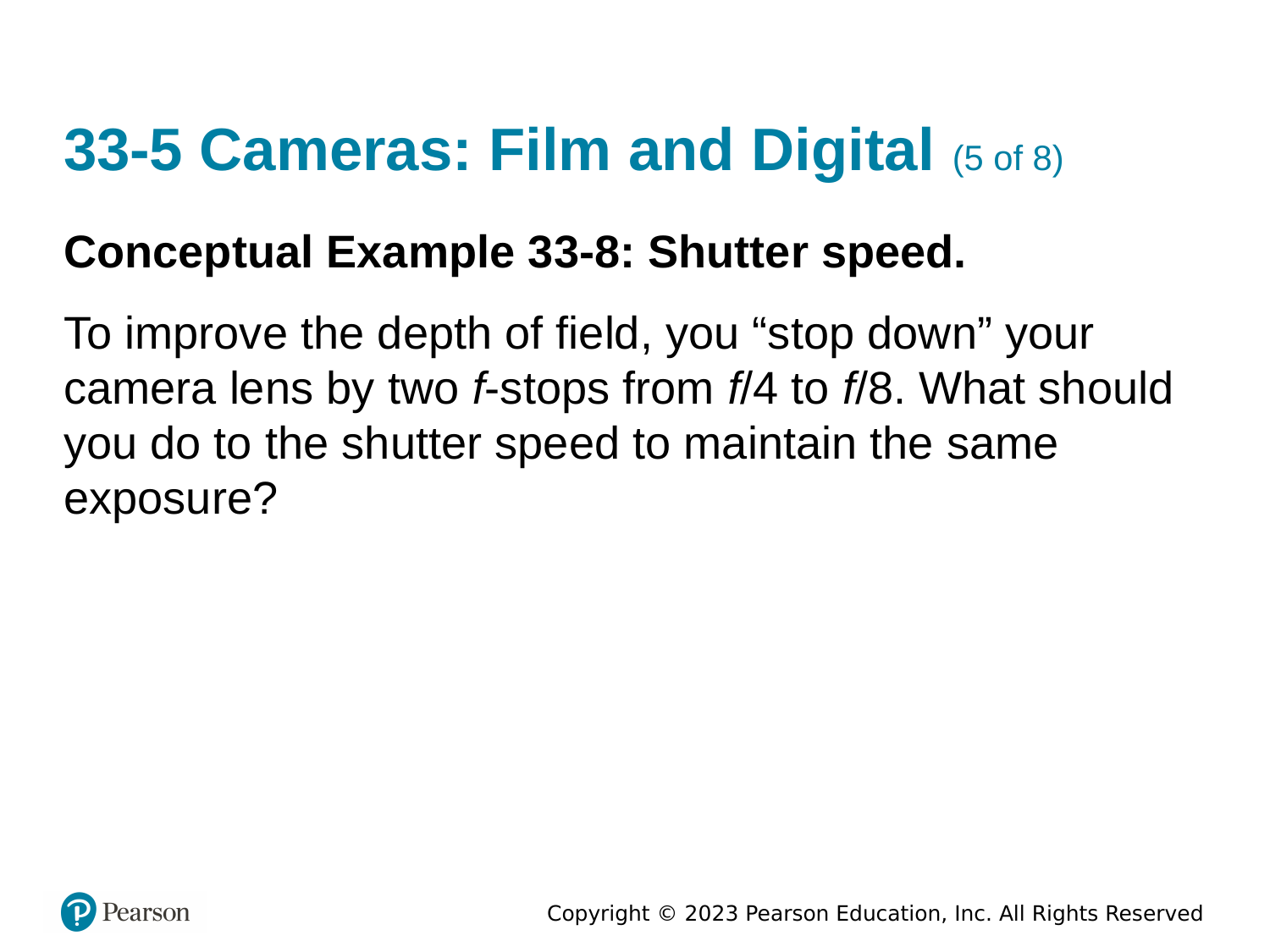

# 33-5 Cameras: Film and Digital (5 of 8)
Conceptual Example 33-8: Shutter speed.
To improve the depth of field, you “stop down” your camera lens by two f-stops from f/4 to f/8. What should you do to the shutter speed to maintain the same exposure?